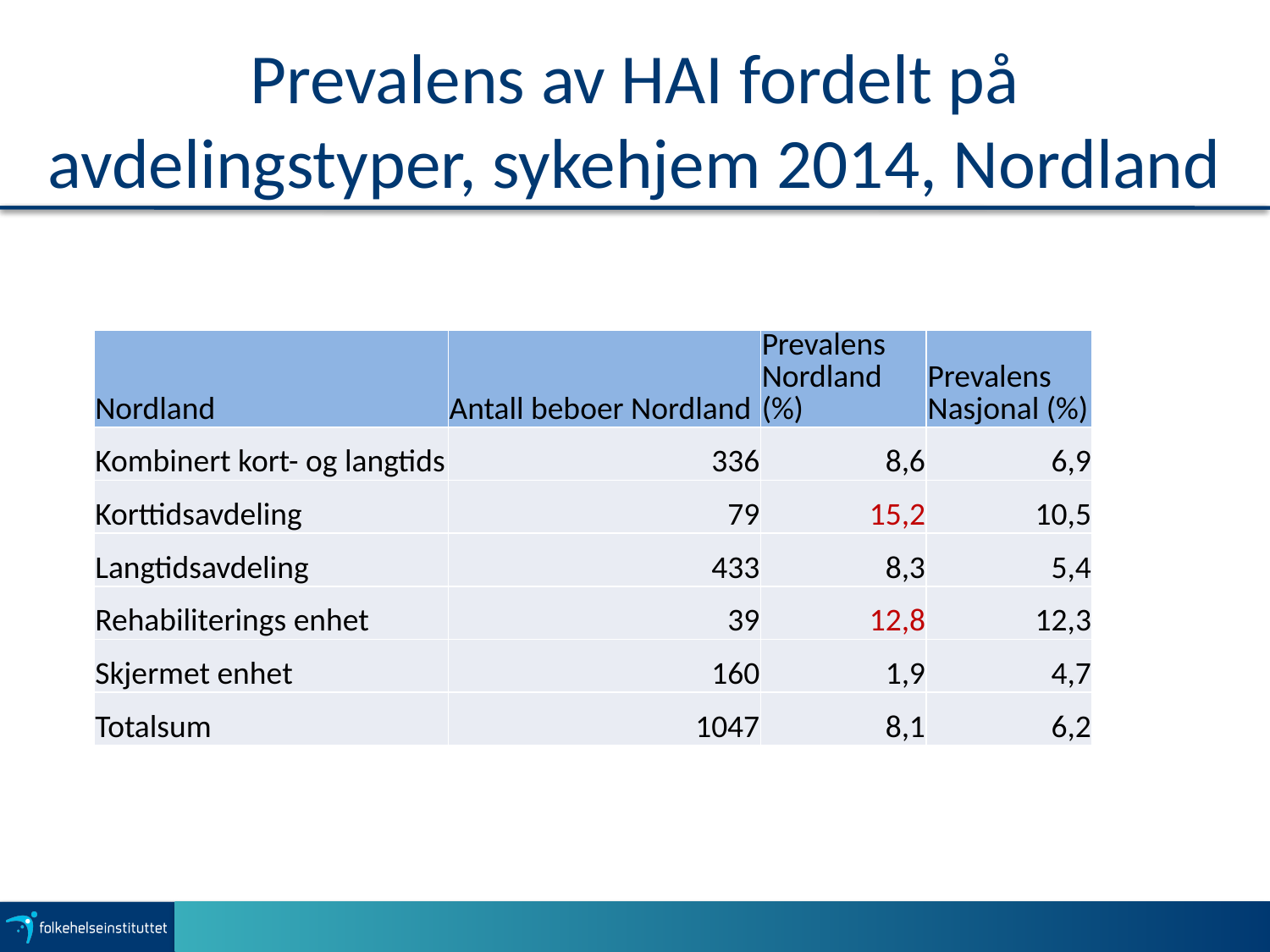

# Prevalens av HAI fordelt på avdelingstyper, sykehjem 2014, Nordland
| Nordland | Antall beboer Nordland | Prevalens Nordland (%) | Prevalens Nasjonal (%) |
| --- | --- | --- | --- |
| Kombinert kort- og langtids | 336 | 8,6 | 6,9 |
| Korttidsavdeling | 79 | 15,2 | 10,5 |
| Langtidsavdeling | 433 | 8,3 | 5,4 |
| Rehabiliterings enhet | 39 | 12,8 | 12,3 |
| Skjermet enhet | 160 | 1,9 | 4,7 |
| Totalsum | 1047 | 8,1 | 6,2 |